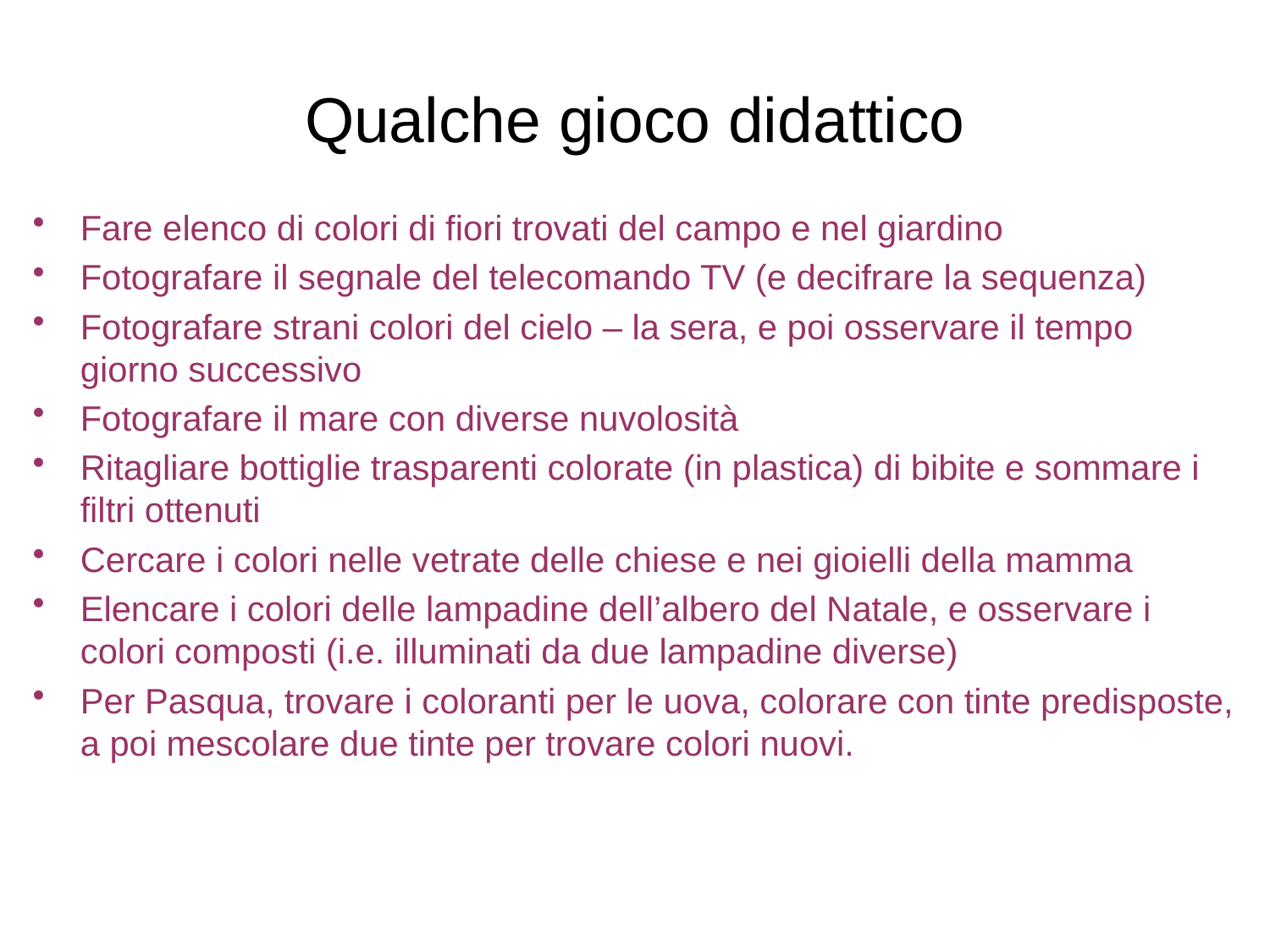

# Qualche gioco didattico
Fare elenco di colori di fiori trovati del campo e nel giardino
Fotografare il segnale del telecomando TV (e decifrare la sequenza)
Fotografare strani colori del cielo – la sera, e poi osservare il tempo giorno successivo
Fotografare il mare con diverse nuvolosità
Ritagliare bottiglie trasparenti colorate (in plastica) di bibite e sommare i filtri ottenuti
Cercare i colori nelle vetrate delle chiese e nei gioielli della mamma
Elencare i colori delle lampadine dell’albero del Natale, e osservare i colori composti (i.e. illuminati da due lampadine diverse)
Per Pasqua, trovare i coloranti per le uova, colorare con tinte predisposte, a poi mescolare due tinte per trovare colori nuovi.